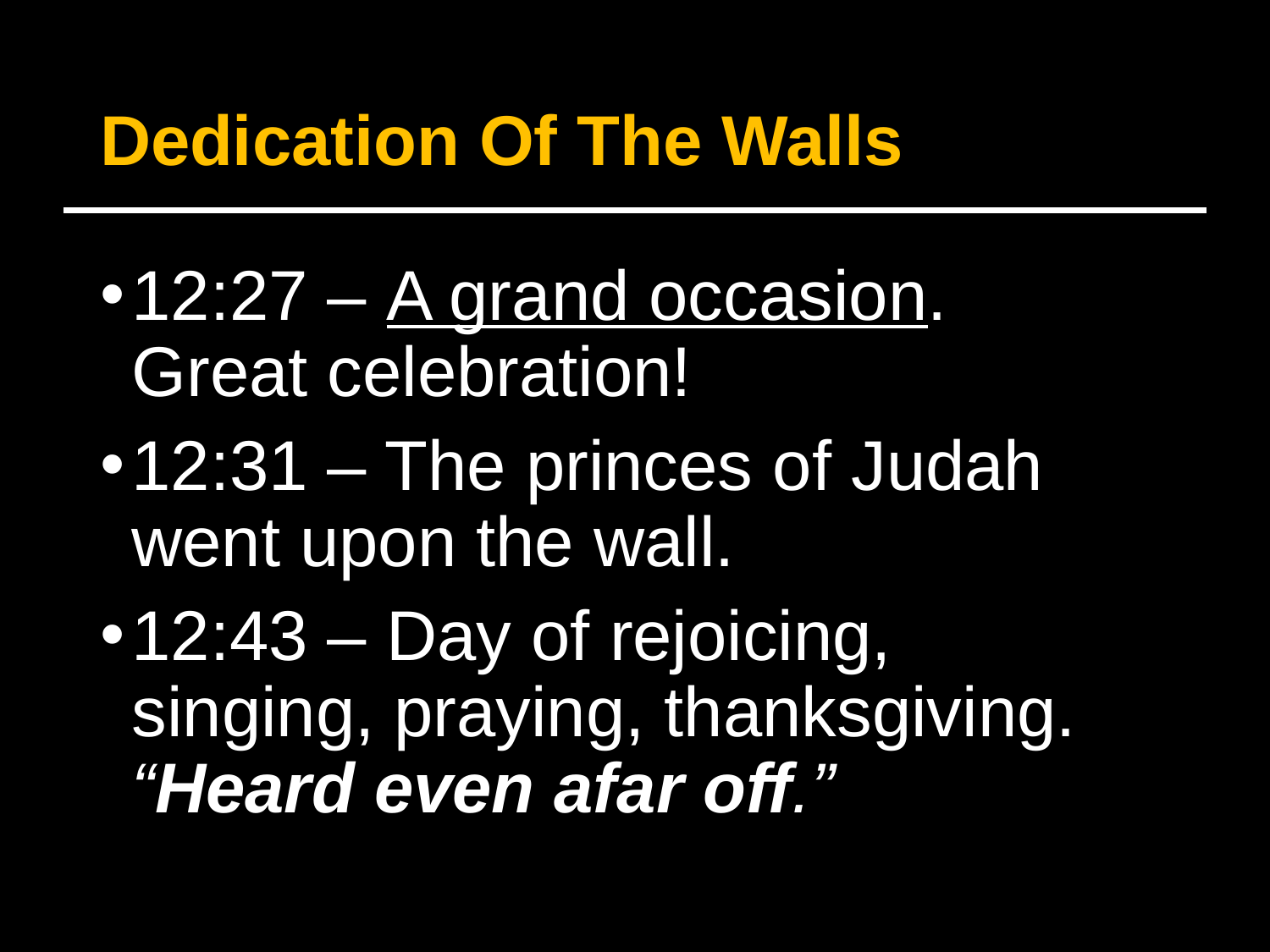

# Dedication Of The Walls
12:27 – A grand occasion. Great celebration!
12:31 – The princes of Judah went upon the wall.
12:43 – Day of rejoicing, singing, praying, thanksgiving. “Heard even afar off.”